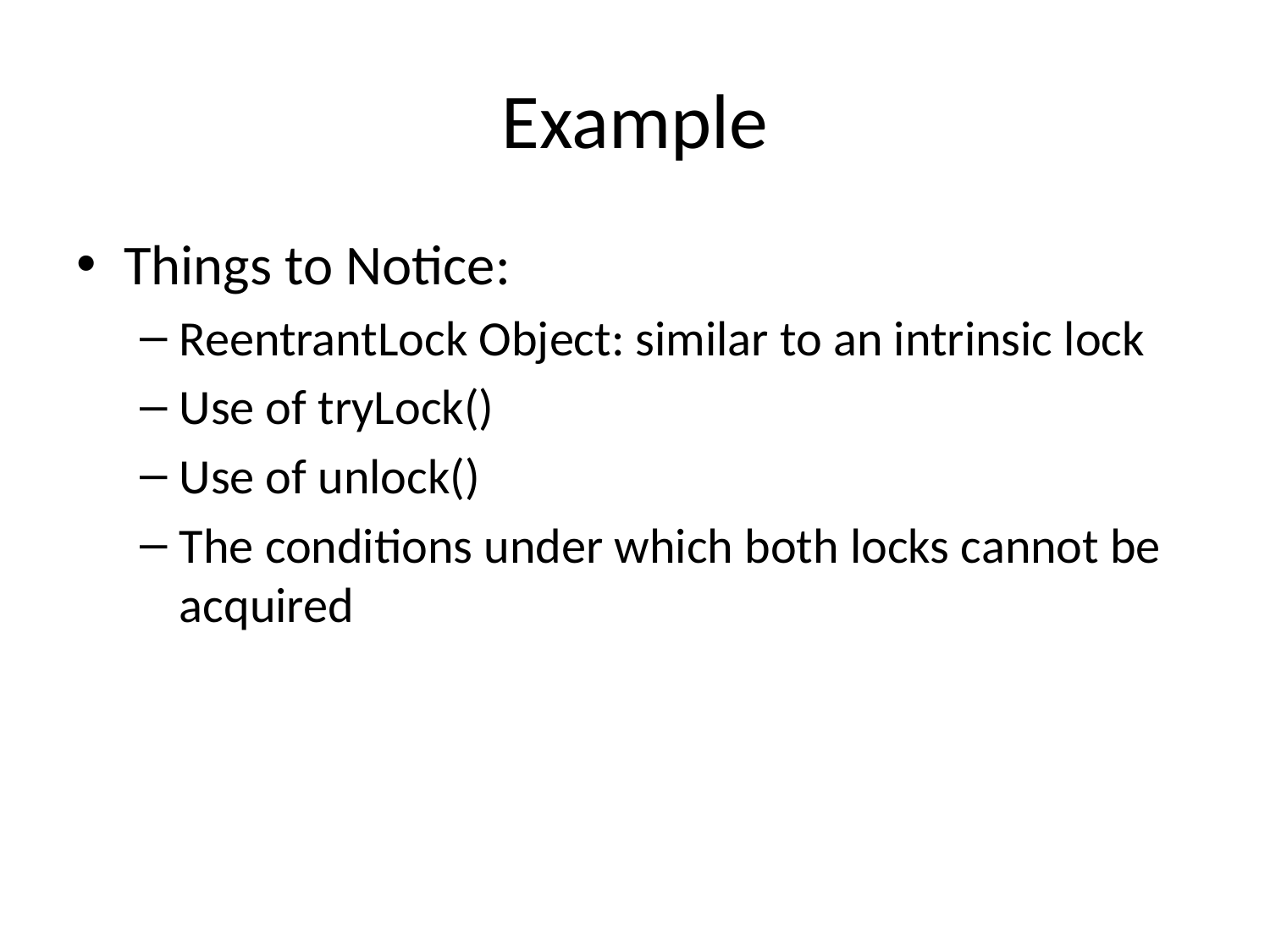

# Example
Things to Notice:
ReentrantLock Object: similar to an intrinsic lock
Use of tryLock()
Use of unlock()
The conditions under which both locks cannot be acquired